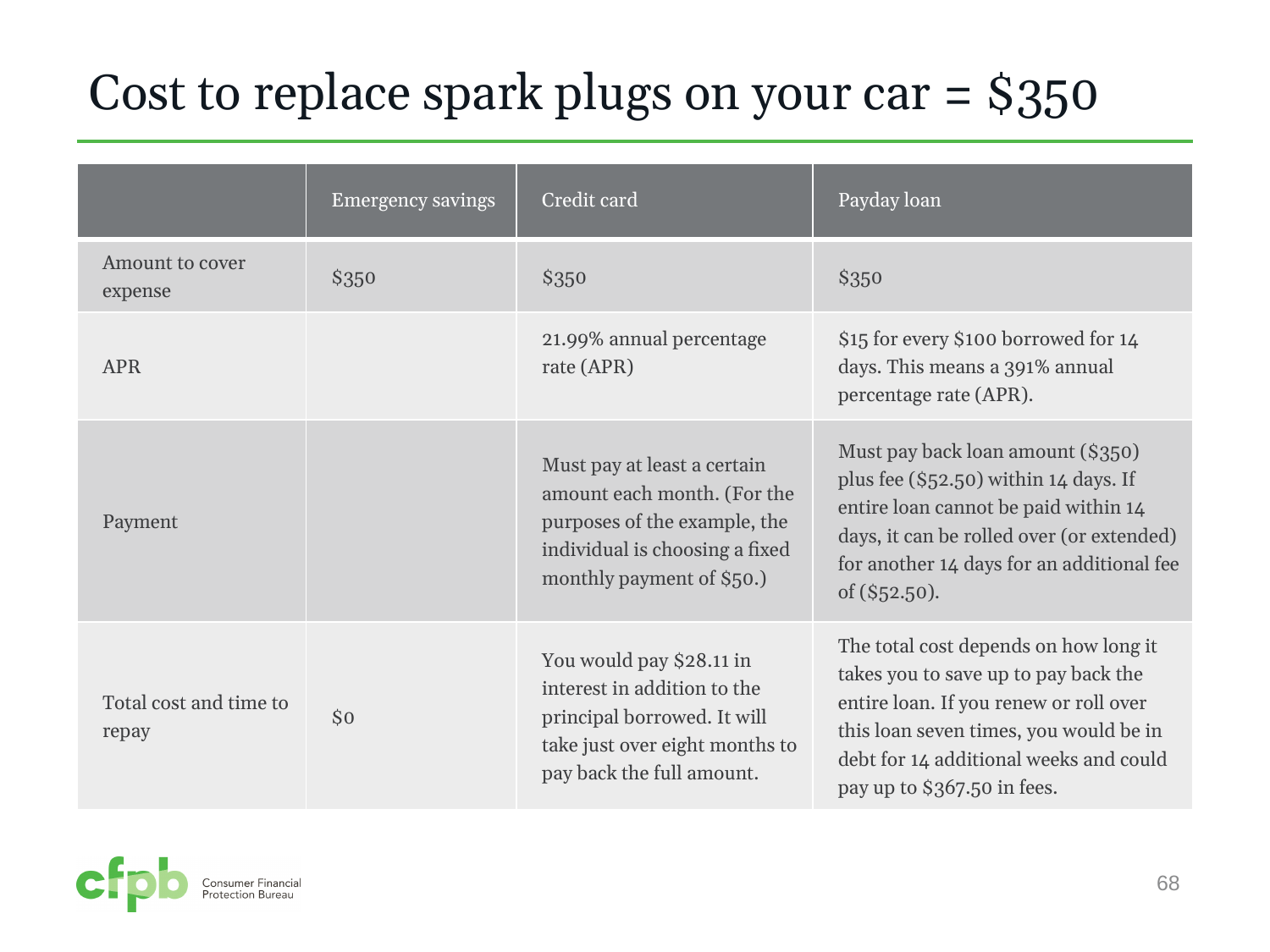

# Cost to replace spark plugs on your car = $350
|  | Emergency savings | Credit card | Payday loan |
| --- | --- | --- | --- |
| Amount to cover expense | $350 | $350 | $350 |
| APR |  | 21.99% annual percentage rate (APR) | $15 for every $100 borrowed for 14 days. This means a 391% annual percentage rate (APR). |
| Payment |  | Must pay at least a certain amount each month. (For the purposes of the example, the individual is choosing a fixed monthly payment of $50.) | Must pay back loan amount ($350) plus fee ($52.50) within 14 days. If entire loan cannot be paid within 14 days, it can be rolled over (or extended) for another 14 days for an additional fee of ($52.50). |
| Total cost and time to repay | $0 | You would pay $28.11 in interest in addition to the principal borrowed. It will take just over eight months to pay back the full amount. | The total cost depends on how long it takes you to save up to pay back the entire loan. If you renew or roll over this loan seven times, you would be in debt for 14 additional weeks and could pay up to $367.50 in fees. |
68